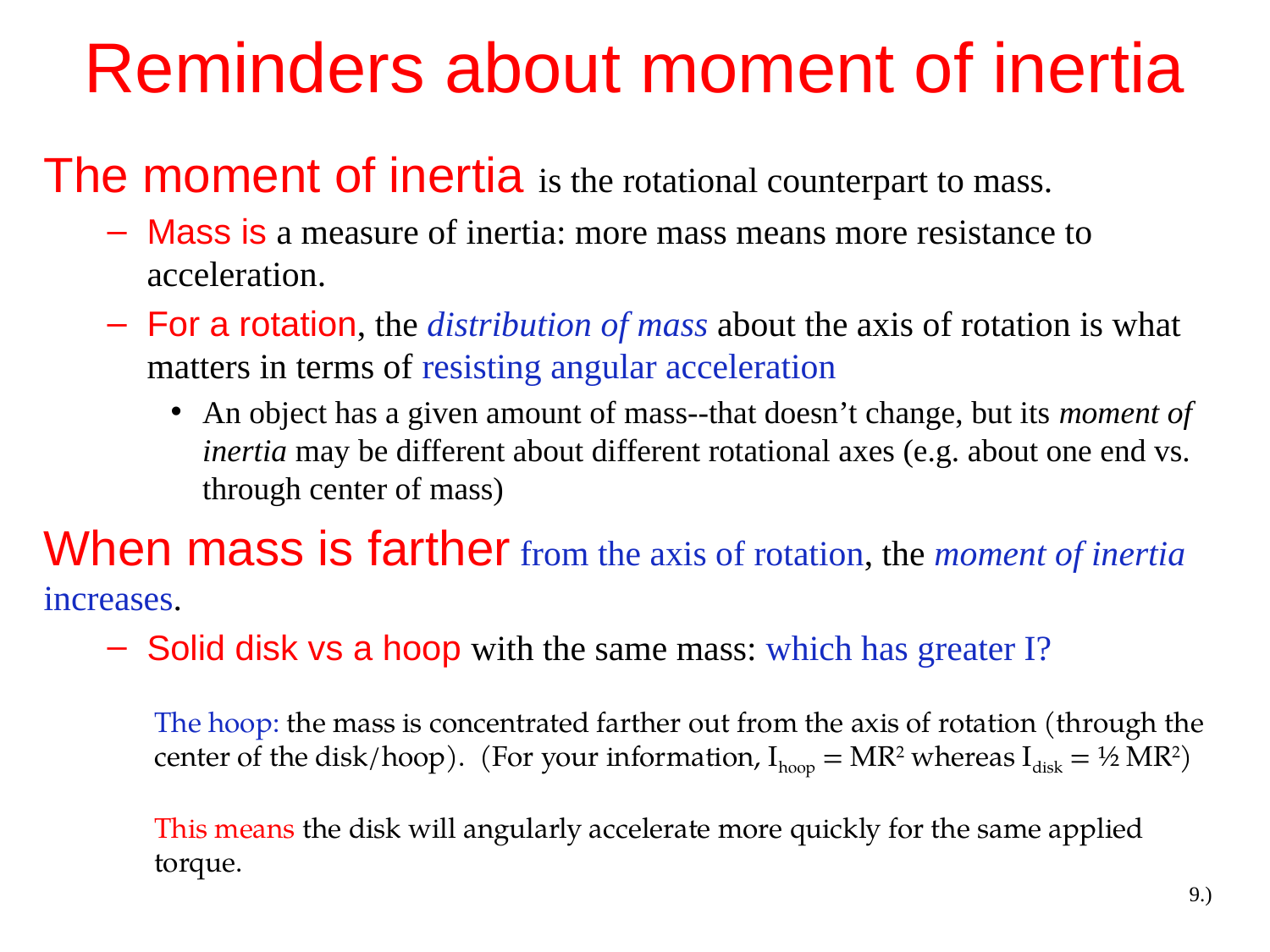

# Reminders about moment of inertia
The moment of inertia is the rotational counterpart to mass.
Mass is a measure of inertia: more mass means more resistance to acceleration.
For a rotation, the distribution of mass about the axis of rotation is what matters in terms of resisting angular acceleration
An object has a given amount of mass--that doesn’t change, but its moment of inertia may be different about different rotational axes (e.g. about one end vs. through center of mass)
When mass is farther from the axis of rotation, the moment of inertia increases.
Solid disk vs a hoop with the same mass: which has greater I?
The hoop: the mass is concentrated farther out from the axis of rotation (through the center of the disk/hoop).  (For your information, Ihoop = MR2 whereas Idisk = ½ MR2)

This means the disk will angularly accelerate more quickly for the same applied torque.
9.)